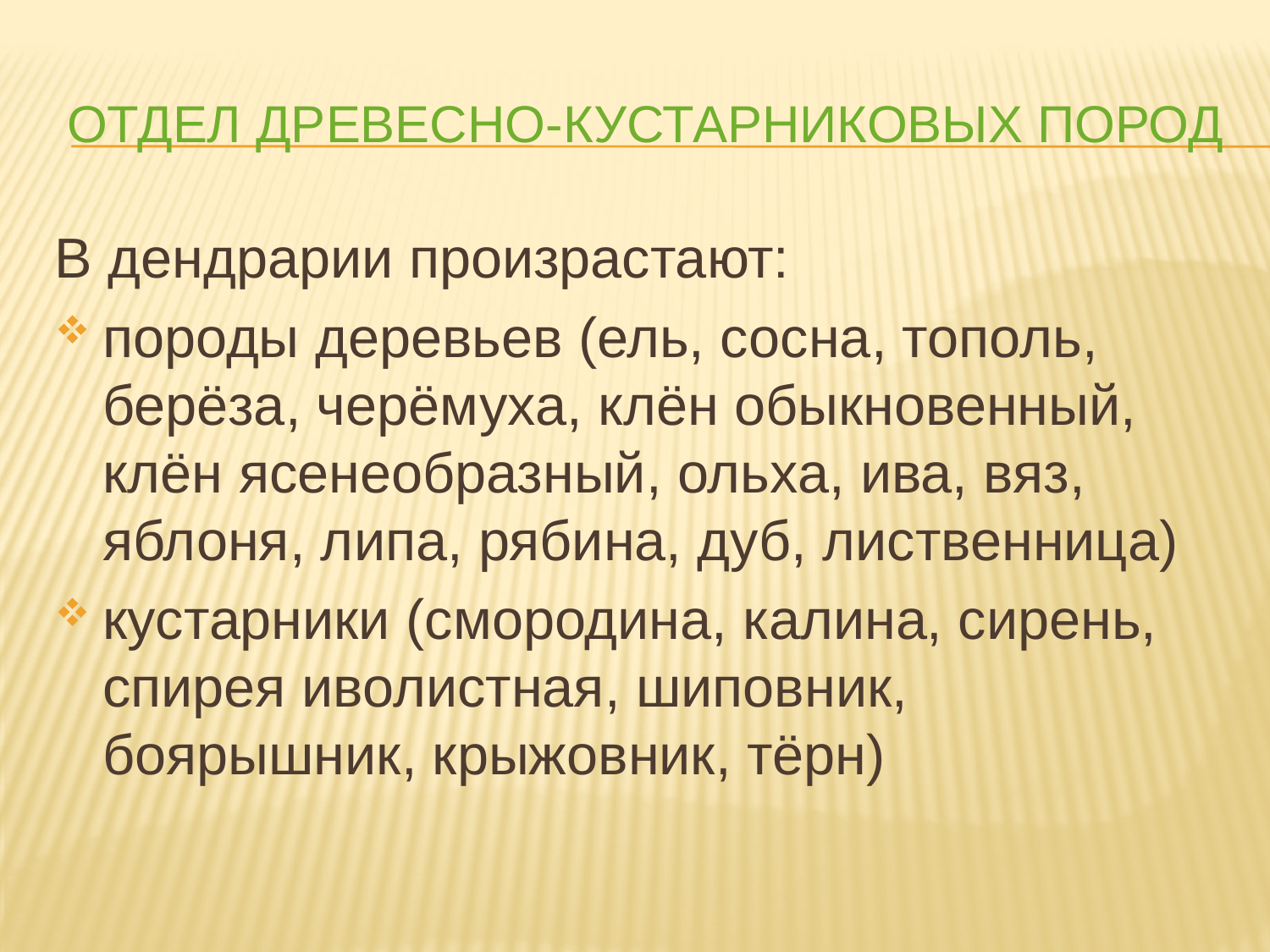

# Отдел древесно-кустарниковых пород
В дендрарии произрастают:
породы деревьев (ель, сосна, тополь, берёза, черёмуха, клён обыкновенный, клён ясенеобразный, ольха, ива, вяз, яблоня, липа, рябина, дуб, лиственница)
кустарники (смородина, калина, сирень, спирея иволистная, шиповник, боярышник, крыжовник, тёрн)